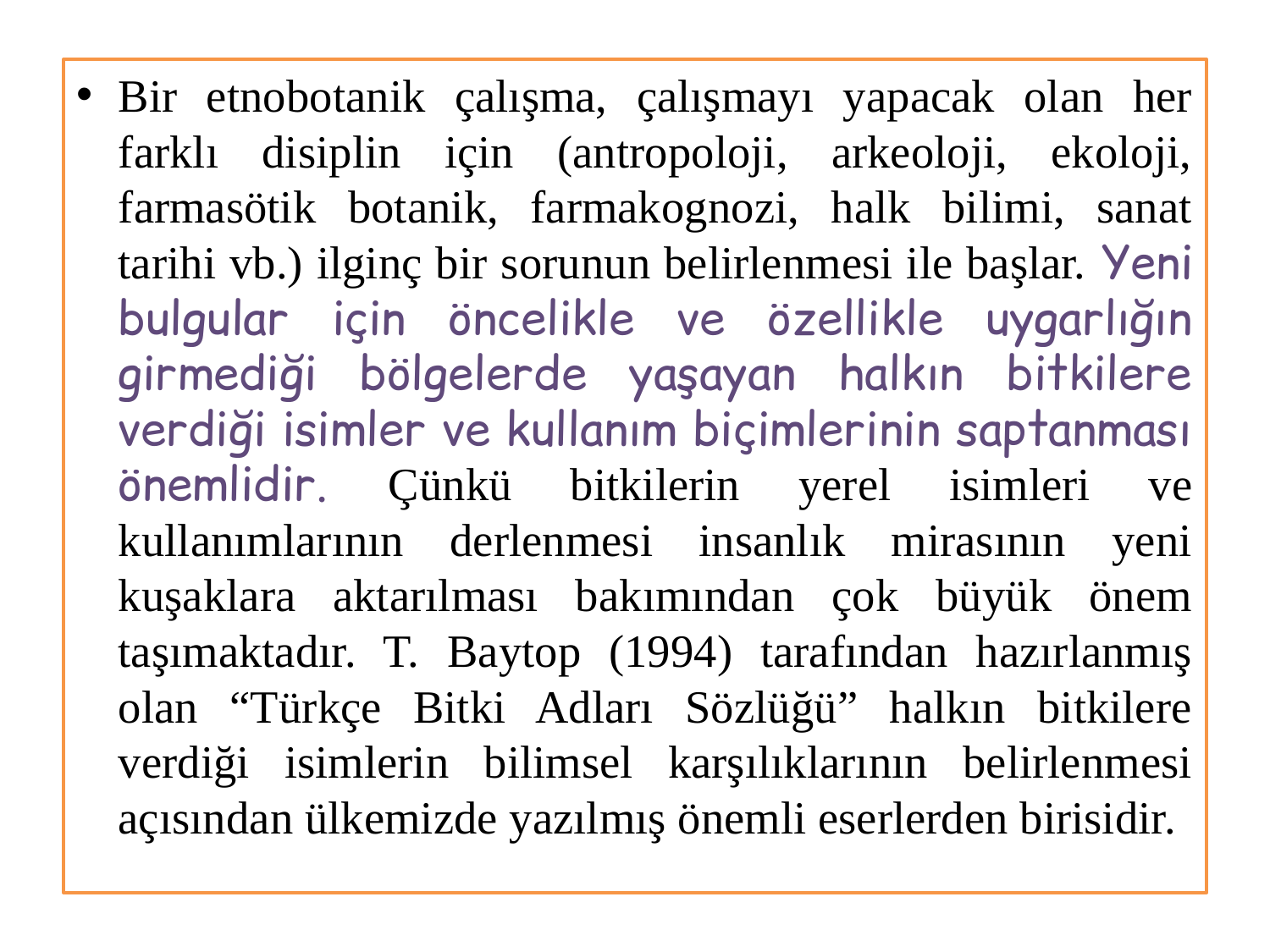

Bir etnobotanik çalışma, çalışmayı yapacak olan her farklı disiplin için (antropoloji, arkeoloji, ekoloji, farmasötik botanik, farmakognozi, halk bilimi, sanat tarihi vb.) ilginç bir sorunun belirlenmesi ile başlar. Yeni bulgular için öncelikle ve özellikle uygarlığın girmediği bölgelerde yaşayan halkın bitkilere verdiği isimler ve kullanım biçimlerinin saptanması önemlidir. Çünkü bitkilerin yerel isimleri ve kullanımlarının derlenmesi insanlık mirasının yeni kuşaklara aktarılması bakımından çok büyük önem taşımaktadır. T. Baytop (1994) tarafından hazırlanmış olan “Türkçe Bitki Adları Sözlüğü” halkın bitkilere verdiği isimlerin bilimsel karşılıklarının belirlenmesi açısından ülkemizde yazılmış önemli eserlerden birisidir.